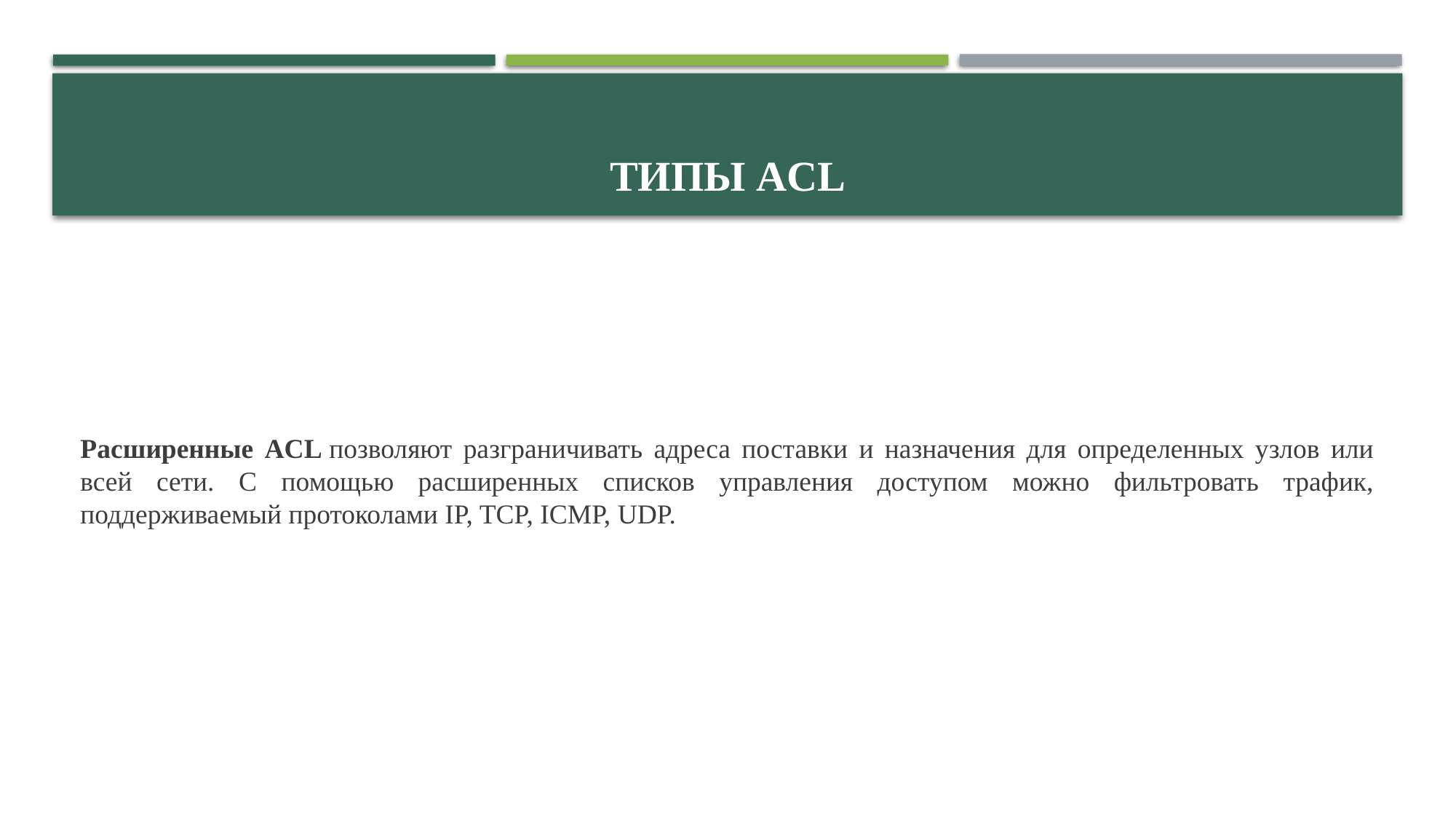

# Типы ACL
Расширенные ACL позволяют разграничивать адреса поставки и назначения для определенных узлов или всей сети. С помощью расширенных списков управления доступом можно фильтровать трафик, поддерживаемый протоколами IP, TCP, ICMP, UDP.